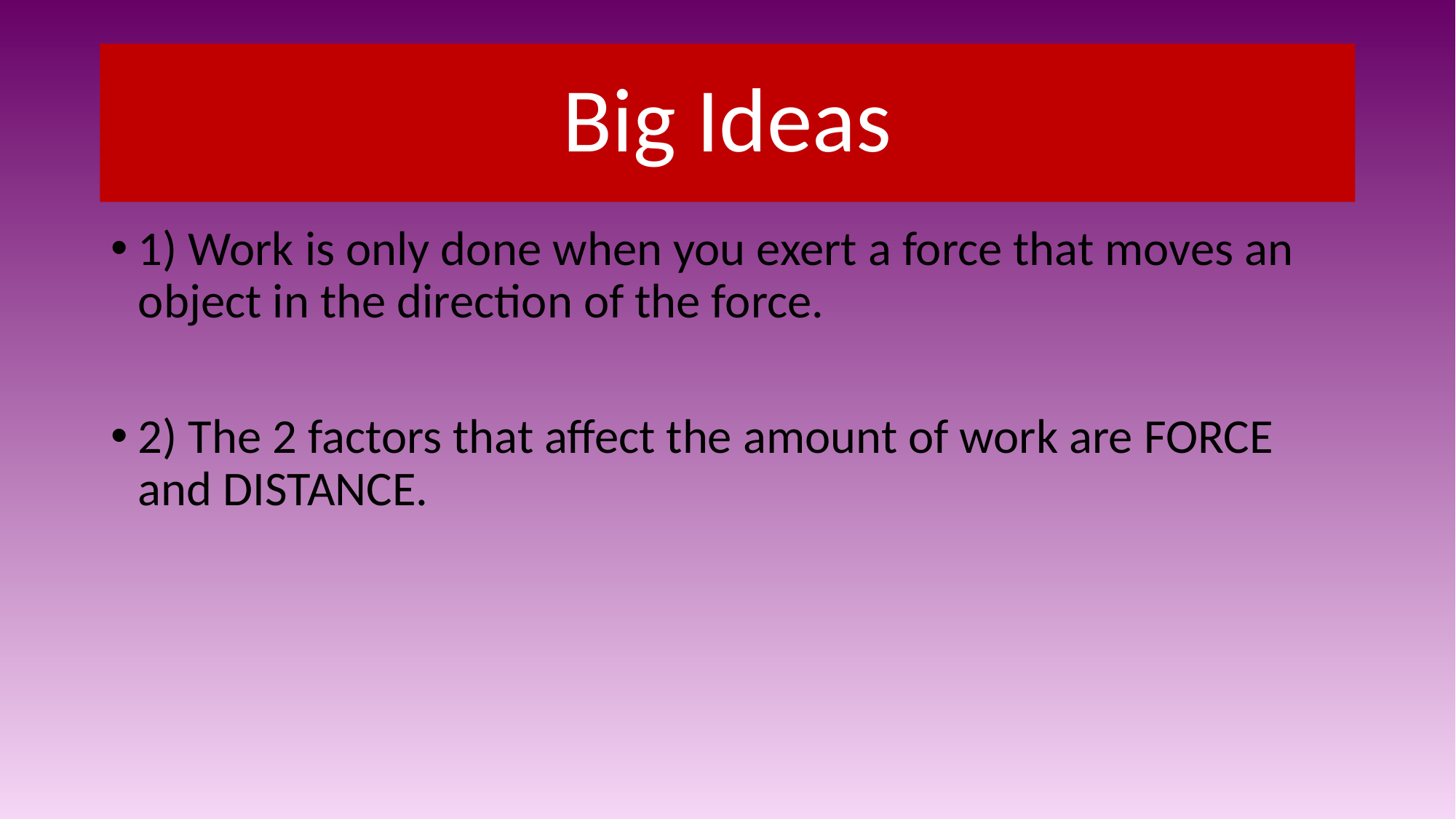

# Big Ideas
1) Work is only done when you exert a force that moves an object in the direction of the force.

2) The 2 factors that affect the amount of work are FORCE and DISTANCE.